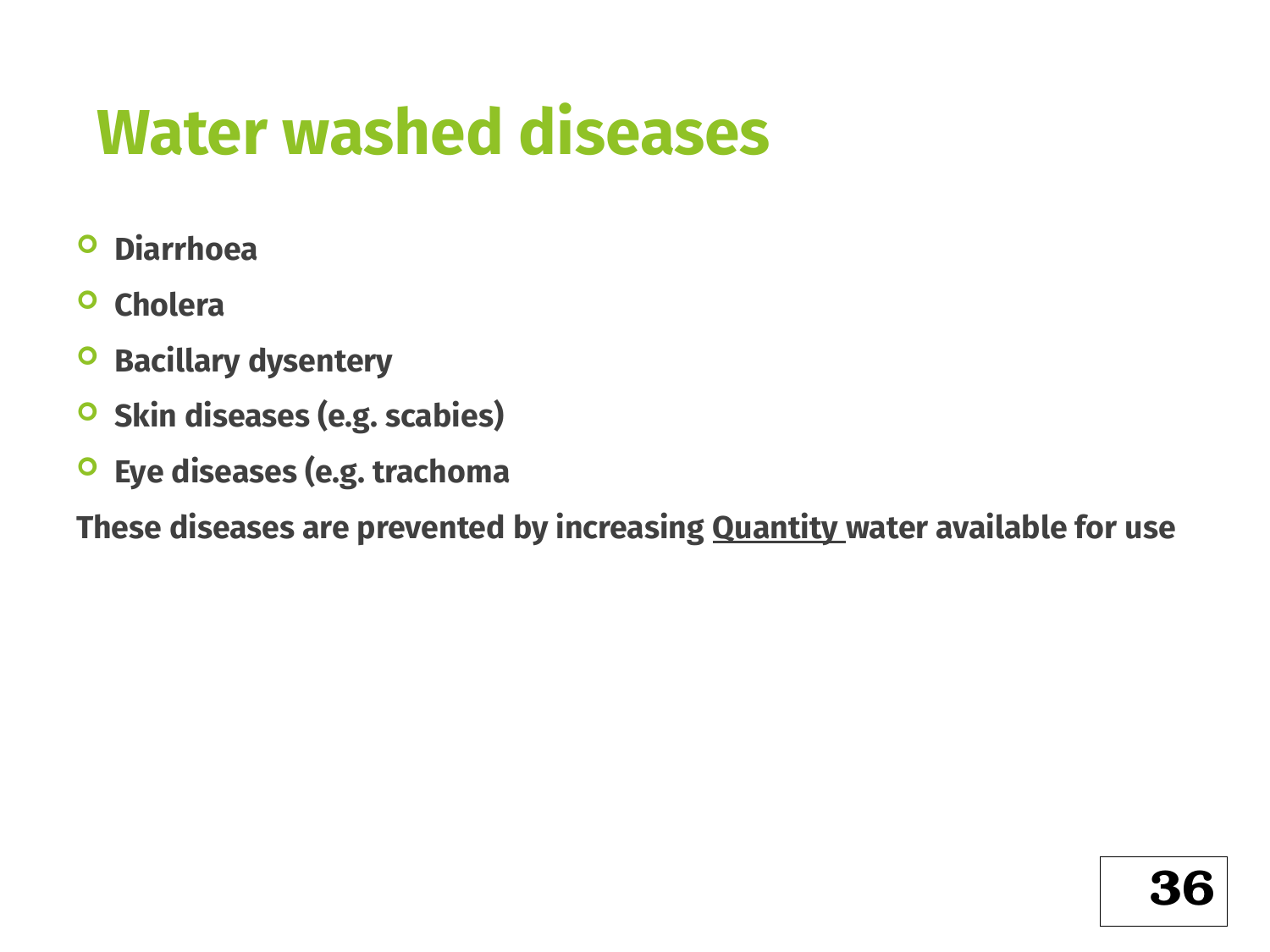

# Water washed diseases
Diarrhoea
Cholera
Bacillary dysentery
Skin diseases (e.g. scabies)
Eye diseases (e.g. trachoma
These diseases are prevented by increasing Quantity water available for use
36